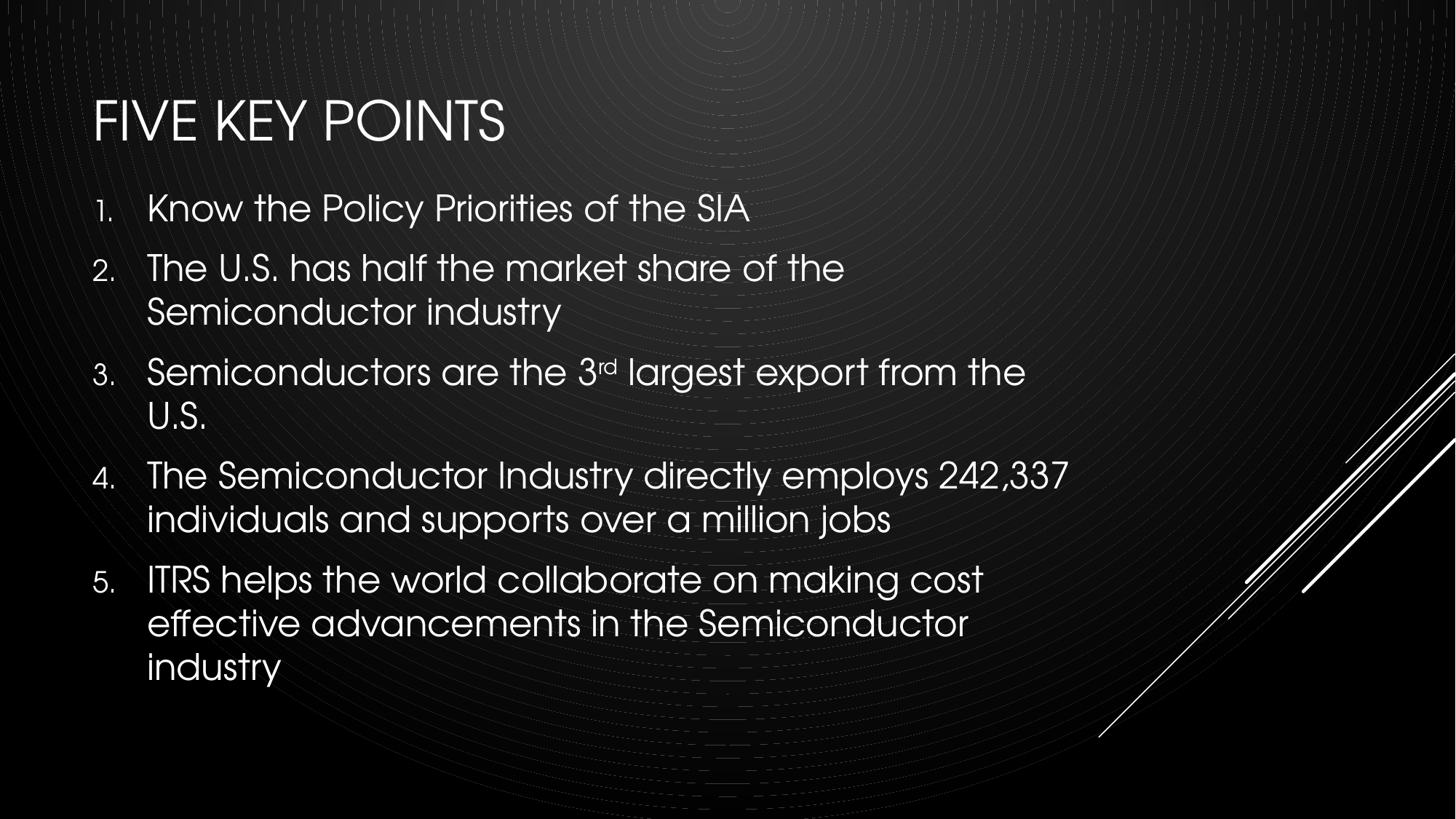

# Five Key Points
Know the Policy Priorities of the SIA
The U.S. has half the market share of the Semiconductor industry
Semiconductors are the 3rd largest export from the U.S.
The Semiconductor Industry directly employs 242,337 individuals and supports over a million jobs
ITRS helps the world collaborate on making cost effective advancements in the Semiconductor industry